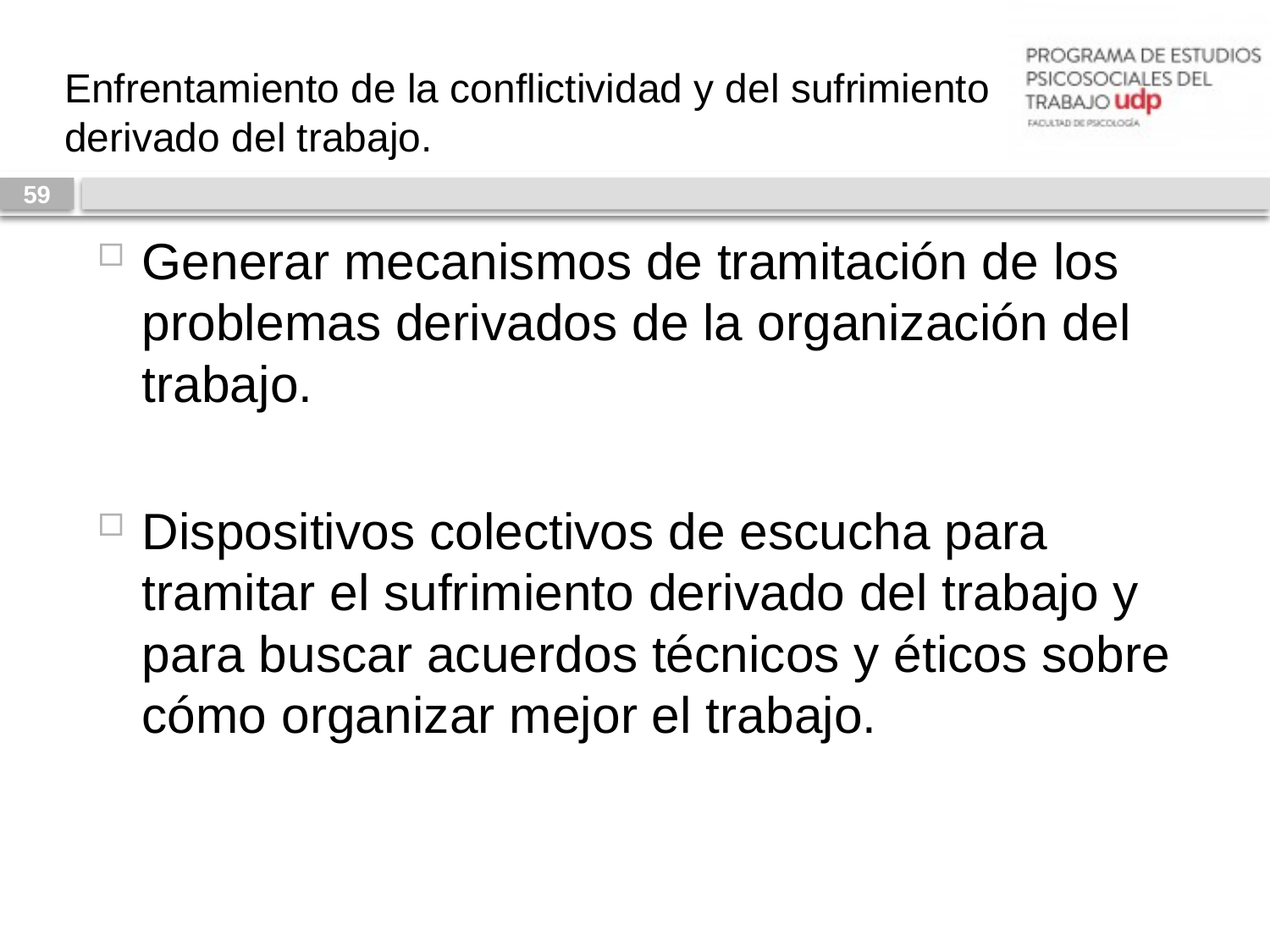

# Enfrentamiento de la conflictividad y del sufrimiento derivado del trabajo.
59
Generar mecanismos de tramitación de los problemas derivados de la organización del trabajo.

Dispositivos colectivos de escucha para tramitar el sufrimiento derivado del trabajo y para buscar acuerdos técnicos y éticos sobre cómo organizar mejor el trabajo.